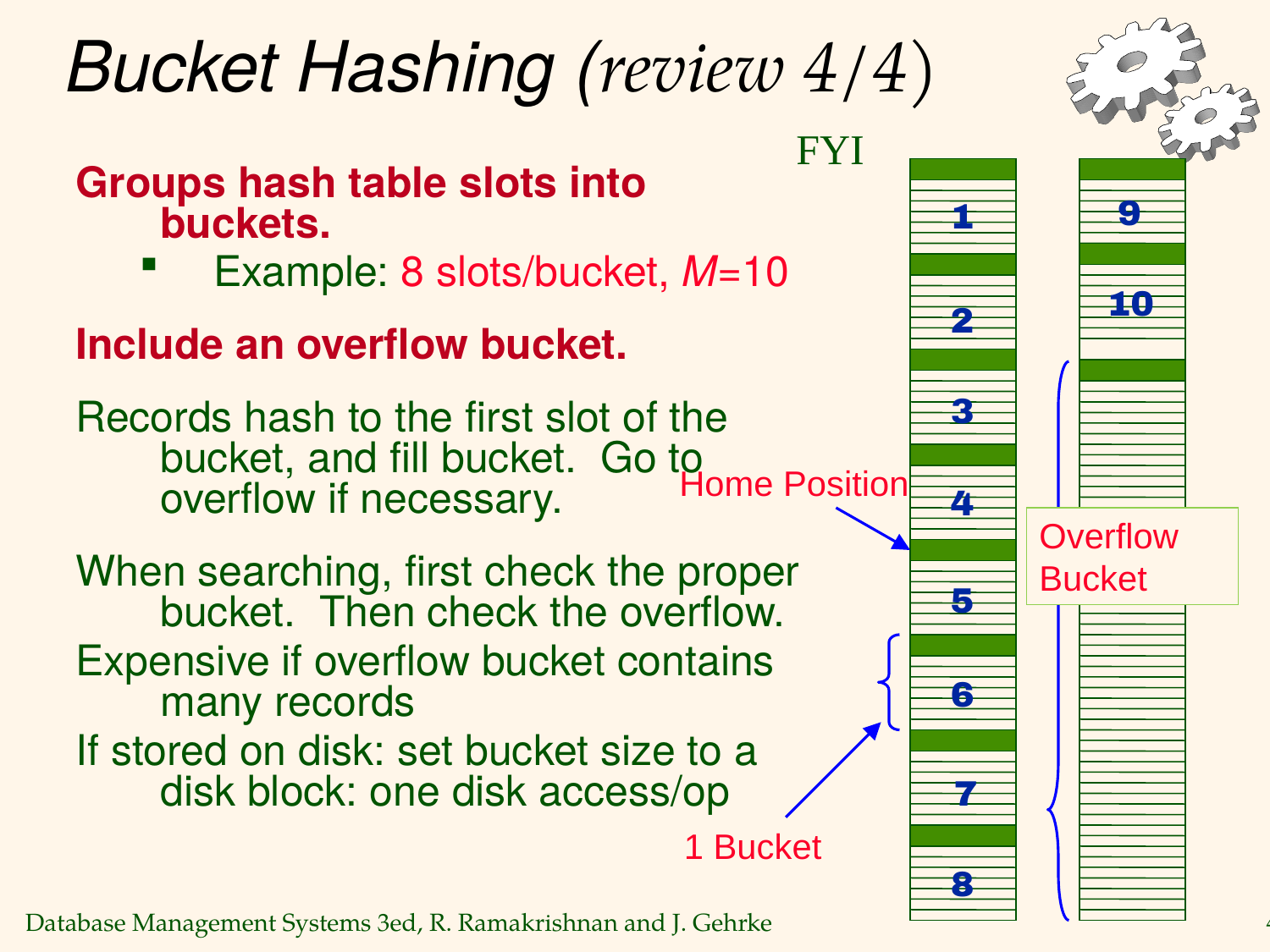

# Bucket Hashing (review 4/4)
FYI
Groups hash table slots into buckets.
Example: 8 slots/bucket, M=10

Include an overflow bucket.

Records hash to the first slot of the bucket, and fill bucket.  Go to overflow if necessary.

When searching, first check the proper bucket.  Then check the overflow.
Expensive if overflow bucket contains many records
If stored on disk: set bucket size to a disk block: one disk access/op

9
1

10

2

3

Home Position

4

Overflow Bucket

5

6

7

1 Bucket

8